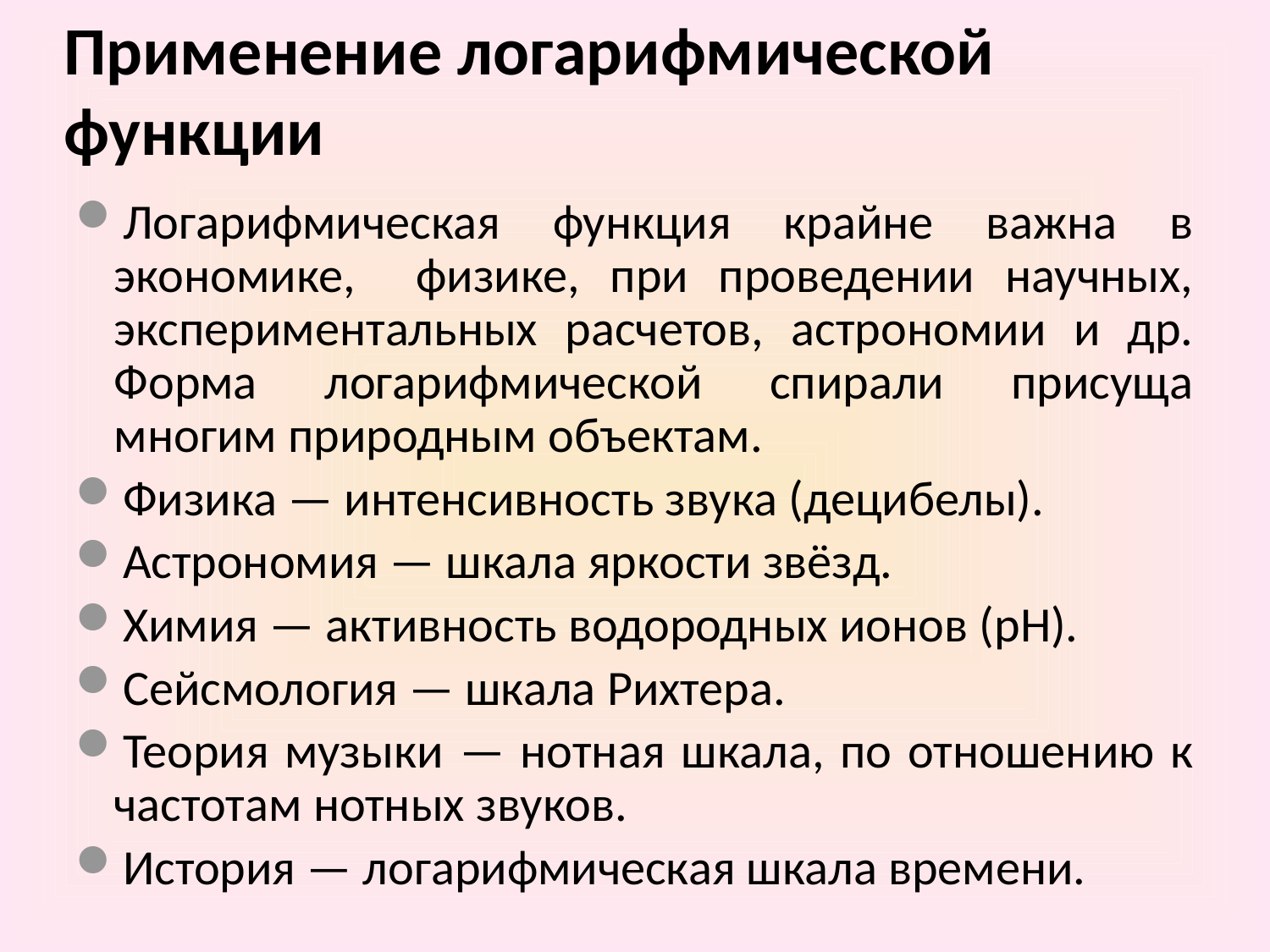

# Применение логарифмической функции
Логарифмическая функция крайне важна в экономике,  физике, при проведении научных, экспериментальных расчетов, астрономии и др. Форма логарифмической спирали присуща многим природным объектам.
Физика — интенсивность звука (децибелы).
Астрономия — шкала яркости звёзд.
Химия — активность водородных ионов (pH).
Сейсмология — шкала Рихтера.
Теория музыки — нотная шкала, по отношению к частотам нотных звуков.
История — логарифмическая шкала времени.